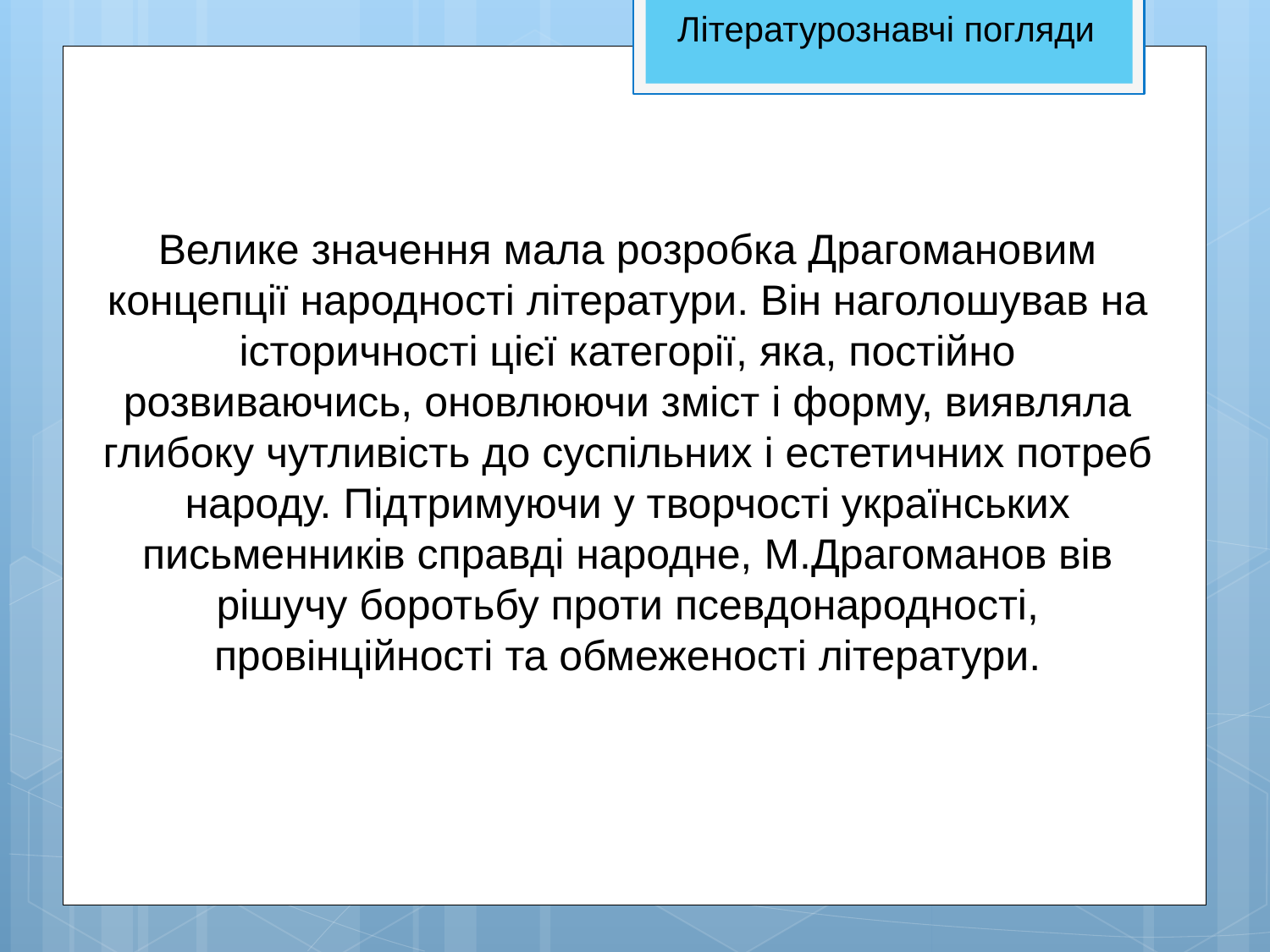

Літературознавчі погляди
Велике значення мала розробка Драгомановим концепції народності літератури. Він наголошував на історичності цієї категорії, яка, постійно розвиваючись, оновлюючи зміст і форму, виявляла глибоку чутливість до суспільних і естетичних потреб народу. Підтримуючи у творчості українських письменників справді народне, М.Драгоманов вів рішучу боротьбу проти псевдонародності, провінційності та обмеженості літератури.